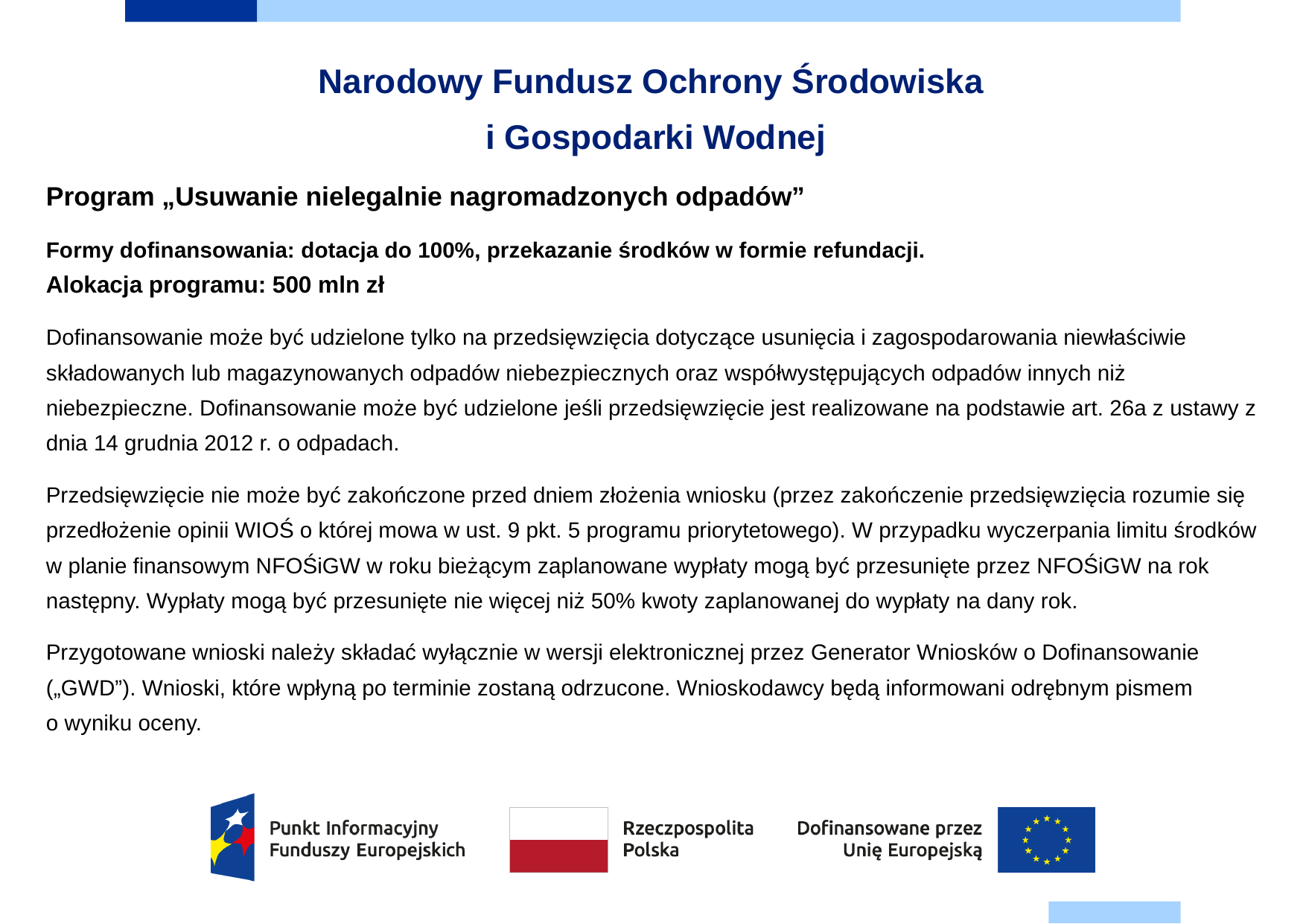

# Narodowy Fundusz Ochrony Środowiska i Gospodarki Wodnej
Program „Usuwanie nielegalnie nagromadzonych odpadów”
Formy dofinansowania: dotacja do 100%, przekazanie środków w formie refundacji.
Alokacja programu: 500 mln zł
Dofinansowanie może być udzielone tylko na przedsięwzięcia dotyczące usunięcia i zagospodarowania niewłaściwie składowanych lub magazynowanych odpadów niebezpiecznych oraz współwystępujących odpadów innych niż niebezpieczne. Dofinansowanie może być udzielone jeśli przedsięwzięcie jest realizowane na podstawie art. 26a z ustawy z dnia 14 grudnia 2012 r. o odpadach.
Przedsięwzięcie nie może być zakończone przed dniem złożenia wniosku (przez zakończenie przedsięwzięcia rozumie się przedłożenie opinii WIOŚ o której mowa w ust. 9 pkt. 5 programu priorytetowego). W przypadku wyczerpania limitu środków
w planie finansowym NFOŚiGW w roku bieżącym zaplanowane wypłaty mogą być przesunięte przez NFOŚiGW na rok następny. Wypłaty mogą być przesunięte nie więcej niż 50% kwoty zaplanowanej do wypłaty na dany rok.
Przygotowane wnioski należy składać wyłącznie w wersji elektronicznej przez Generator Wniosków o Dofinansowanie („GWD”). Wnioski, które wpłyną po terminie zostaną odrzucone. Wnioskodawcy będą informowani odrębnym pismem
o wyniku oceny.